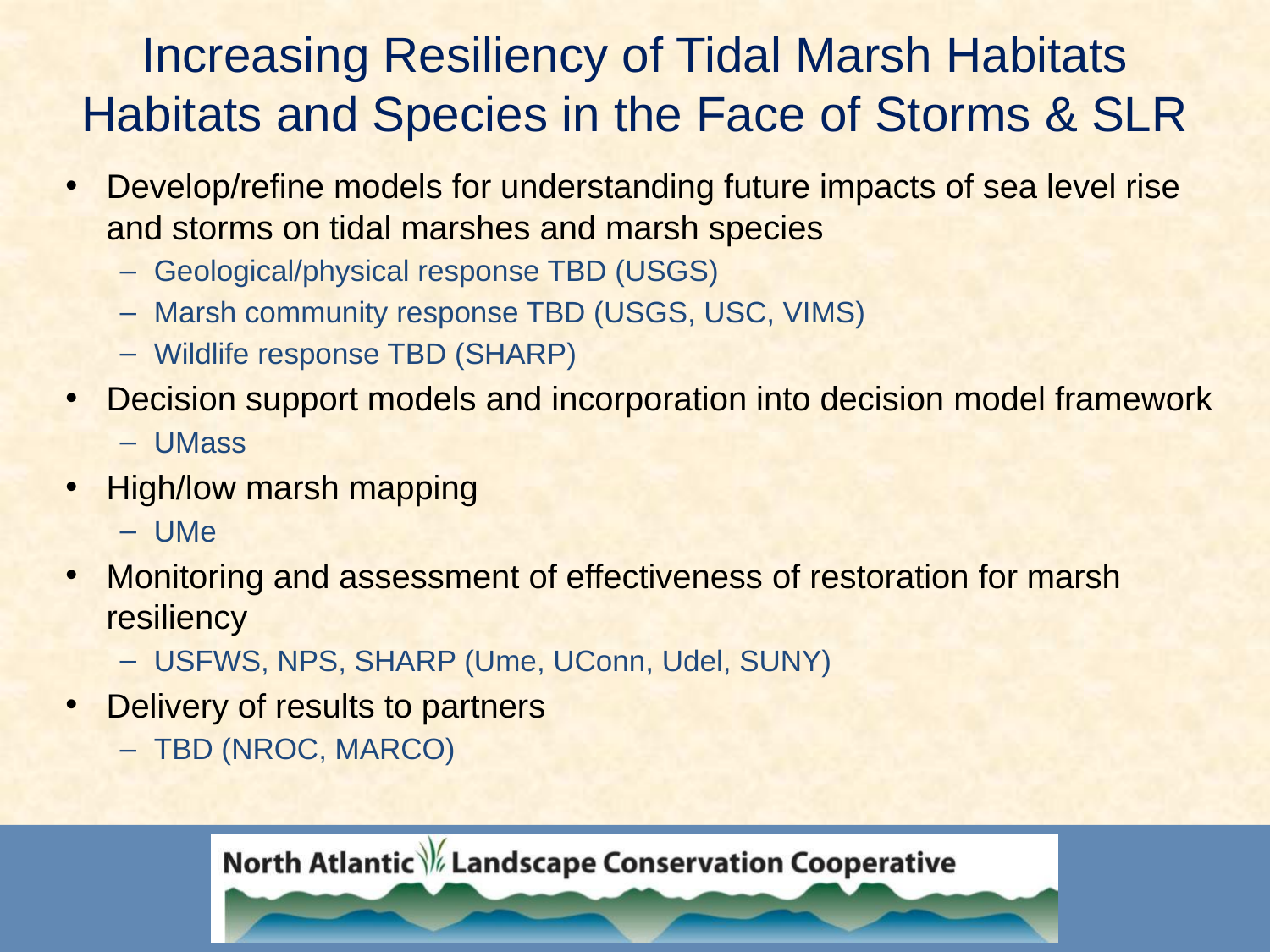

# Increasing Resiliency of Tidal Marsh Habitats Habitats and Species in the Face of Storms & SLR
Develop/refine models for understanding future impacts of sea level rise and storms on tidal marshes and marsh species
Geological/physical response TBD (USGS)
Marsh community response TBD (USGS, USC, VIMS)
Wildlife response TBD (SHARP)
Decision support models and incorporation into decision model framework
UMass
High/low marsh mapping
UMe
Monitoring and assessment of effectiveness of restoration for marsh resiliency
USFWS, NPS, SHARP (Ume, UConn, Udel, SUNY)
Delivery of results to partners
TBD (NROC, MARCO)